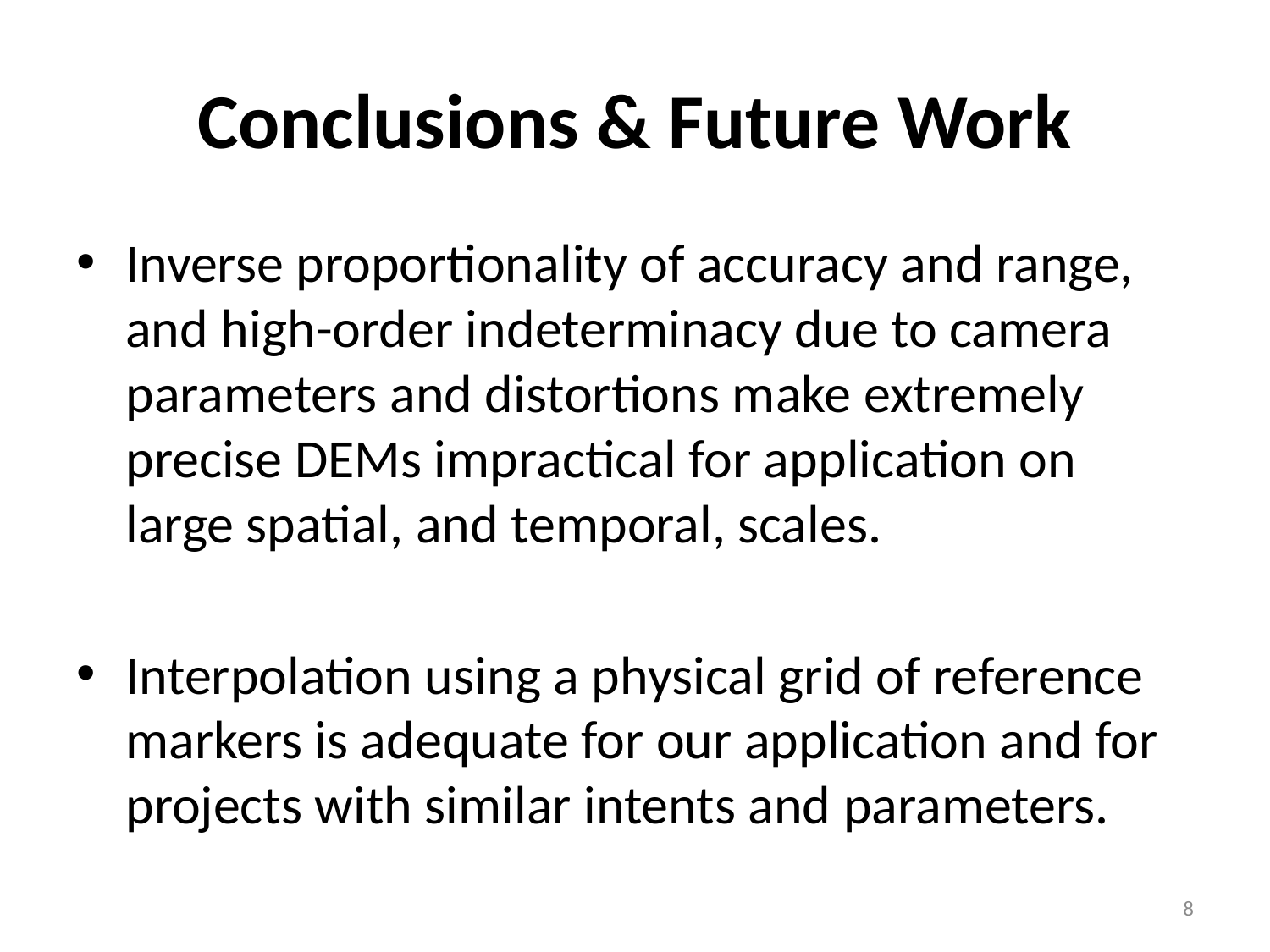

# Conclusions & Future Work
Inverse proportionality of accuracy and range, and high-order indeterminacy due to camera parameters and distortions make extremely precise DEMs impractical for application on large spatial, and temporal, scales.

Interpolation using a physical grid of reference markers is adequate for our application and for projects with similar intents and parameters.
8